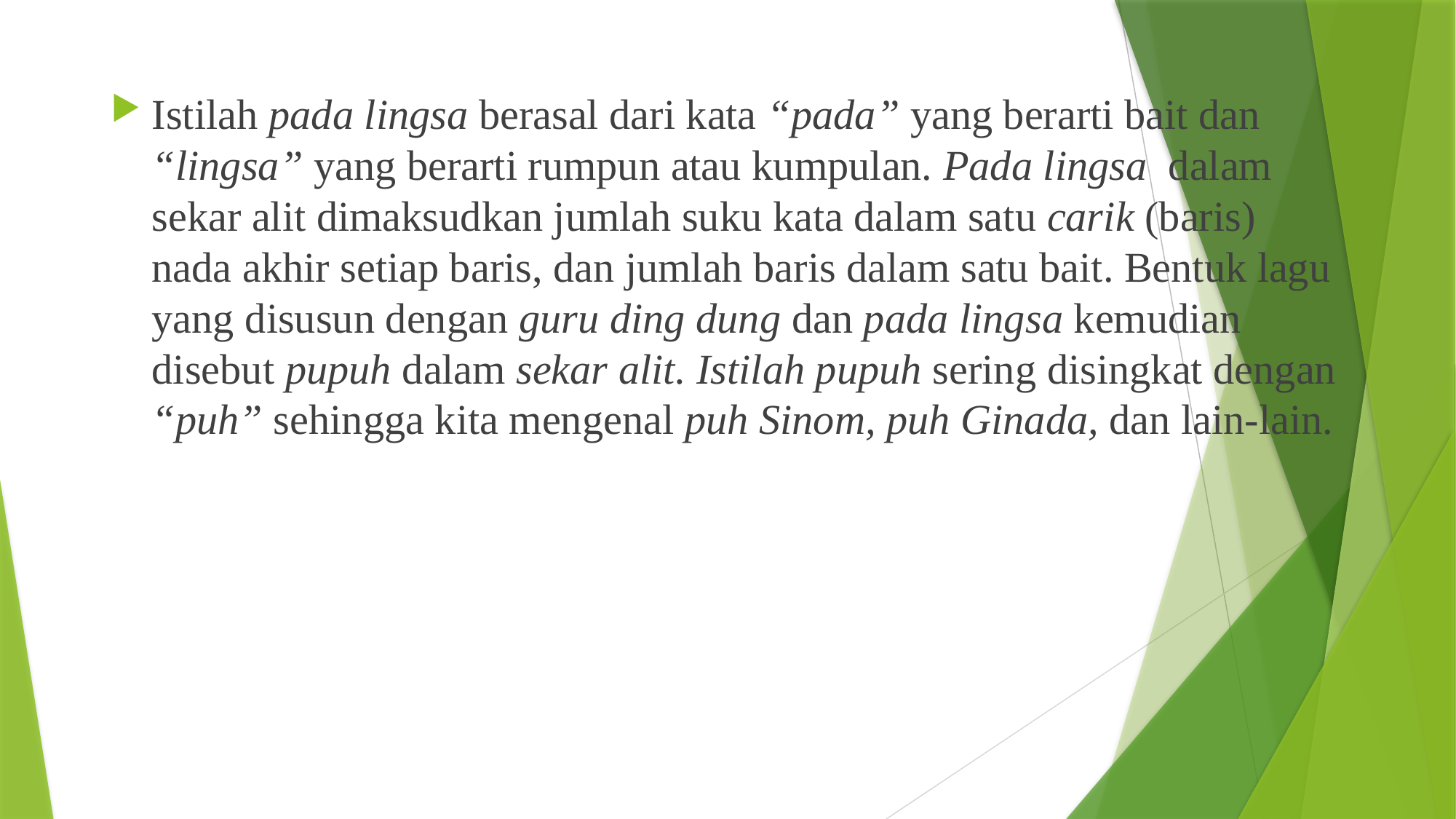

Istilah pada lingsa berasal dari kata “pada” yang berarti bait dan “lingsa” yang berarti rumpun atau kumpulan. Pada lingsa  dalam sekar alit dimaksudkan jumlah suku kata dalam satu carik (baris) nada akhir setiap baris, dan jumlah baris dalam satu bait. Bentuk lagu yang disusun dengan guru ding dung dan pada lingsa kemudian disebut pupuh dalam sekar alit. Istilah pupuh sering disingkat dengan “puh” sehingga kita mengenal puh Sinom, puh Ginada, dan lain-lain.